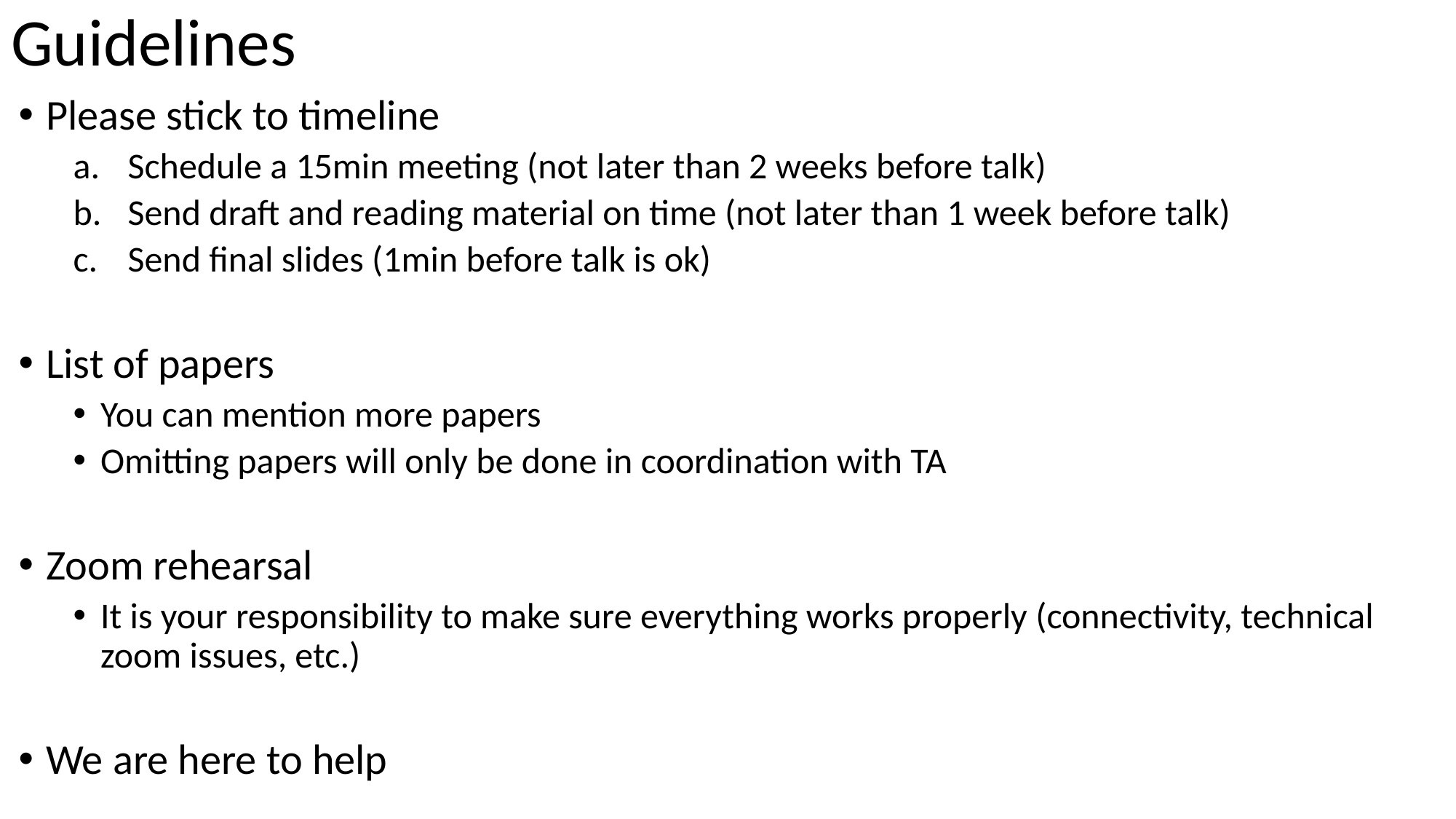

# Guidelines
Please stick to timeline
Schedule a 15min meeting (not later than 2 weeks before talk)
Send draft and reading material on time (not later than 1 week before talk)
Send final slides (1min before talk is ok)

List of papers
You can mention more papers
Omitting papers will only be done in coordination with TA

Zoom rehearsal
It is your responsibility to make sure everything works properly (connectivity, technical zoom issues, etc.)

We are here to help